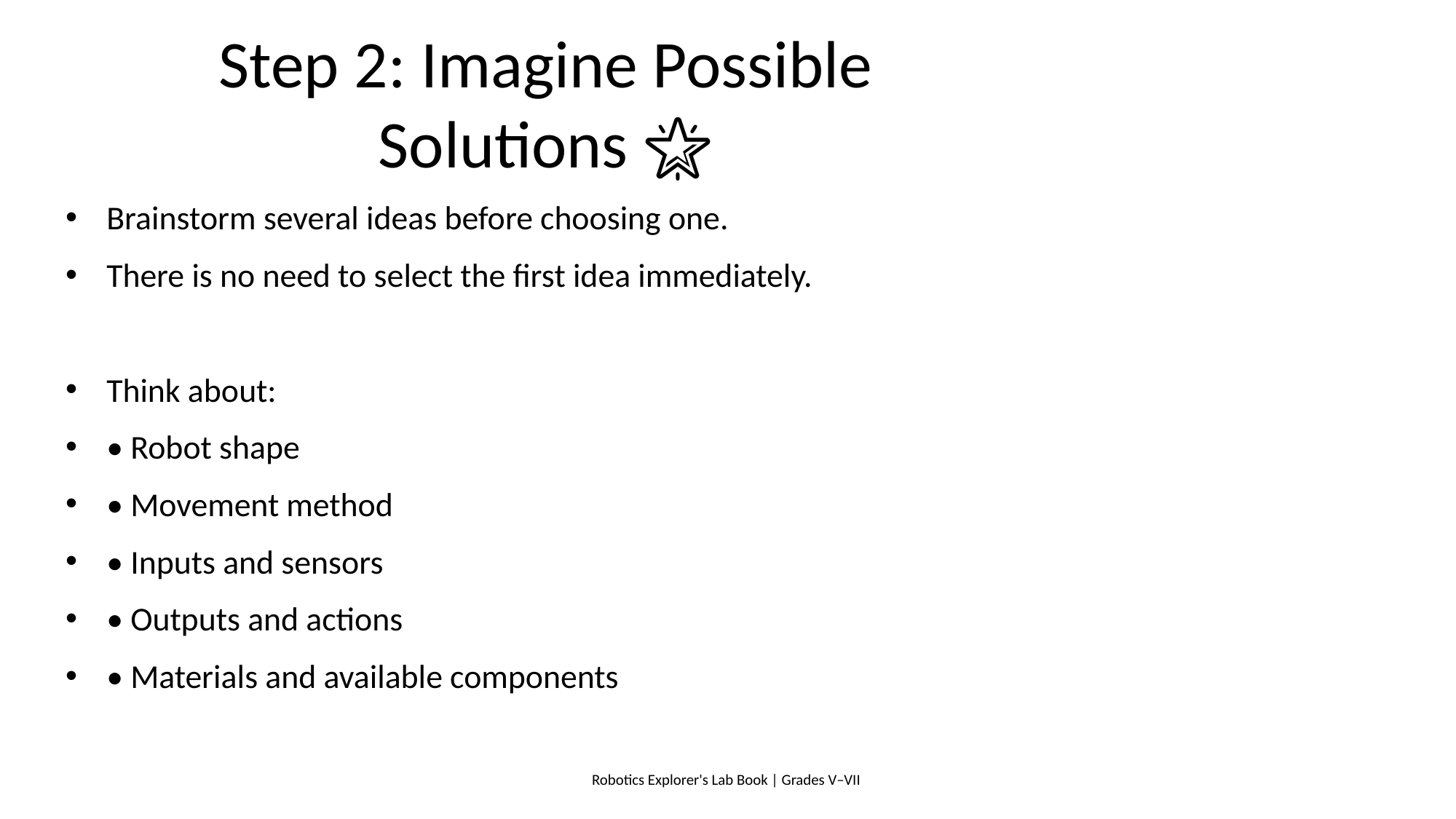

# Step 2: Imagine Possible Solutions 🌟
Brainstorm several ideas before choosing one.
There is no need to select the first idea immediately.

Think about:
• Robot shape
• Movement method
• Inputs and sensors
• Outputs and actions
• Materials and available components
Robotics Explorer's Lab Book | Grades V–VII